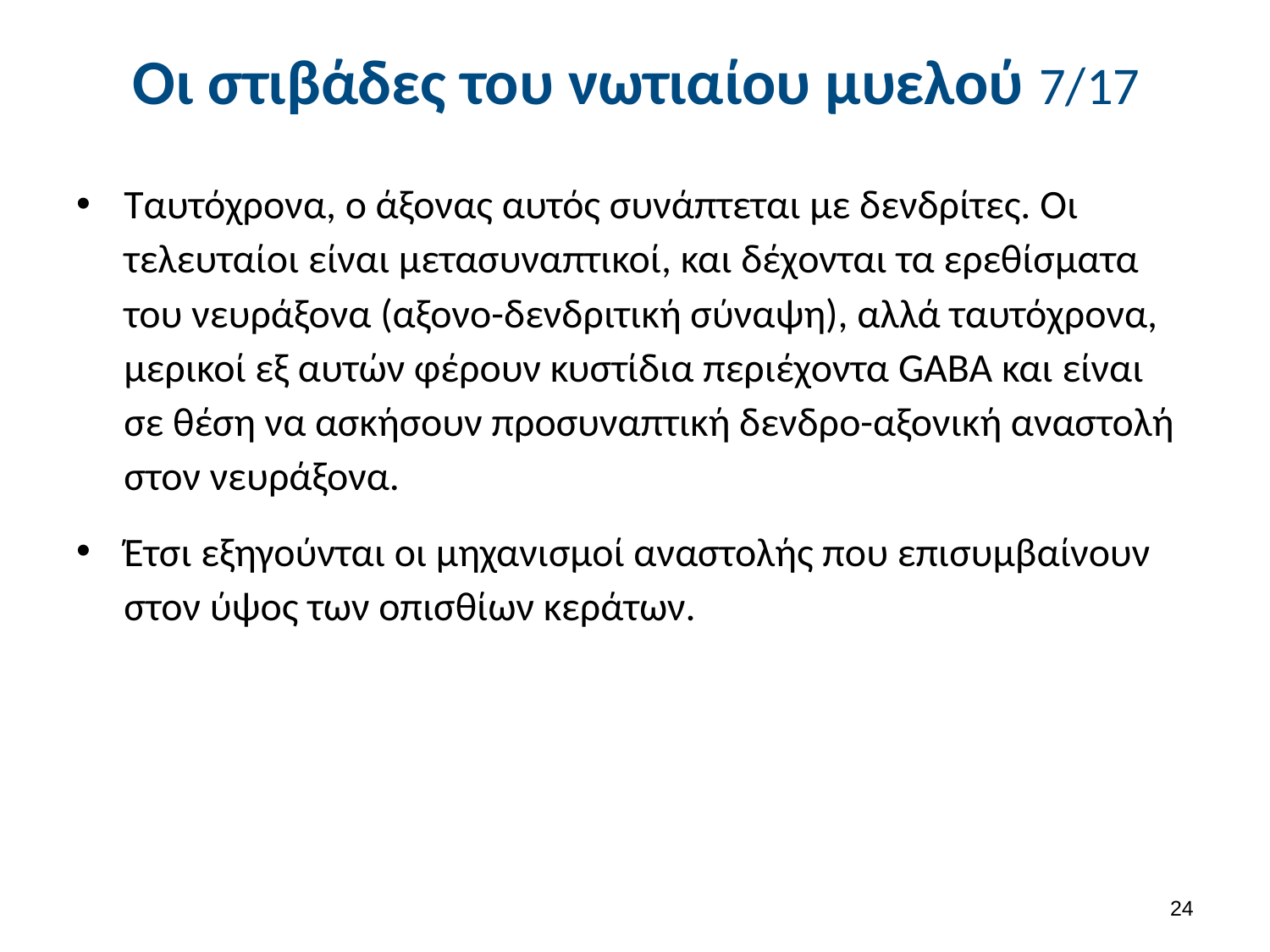

# Οι στιβάδες του νωτιαίου μυελού 7/17
Ταυτόχρονα, ο άξονας αυτός συνάπτεται με δενδρίτες. Οι τελευταίοι είναι μετασυναπτικοί, και δέχονται τα ερεθίσματα του νευράξονα (αξονο-δενδριτική σύναψη), αλλά ταυτόχρονα, μερικοί εξ αυτών φέρουν κυστίδια περιέχοντα GABA και είναι σε θέση να ασκήσουν προσυναπτική δενδρο-αξονική αναστολή στον νευράξονα.
Έτσι εξηγούνται οι μηχανισμοί αναστολής που επισυμβαίνουν στον ύψος των οπισθίων κεράτων.
24